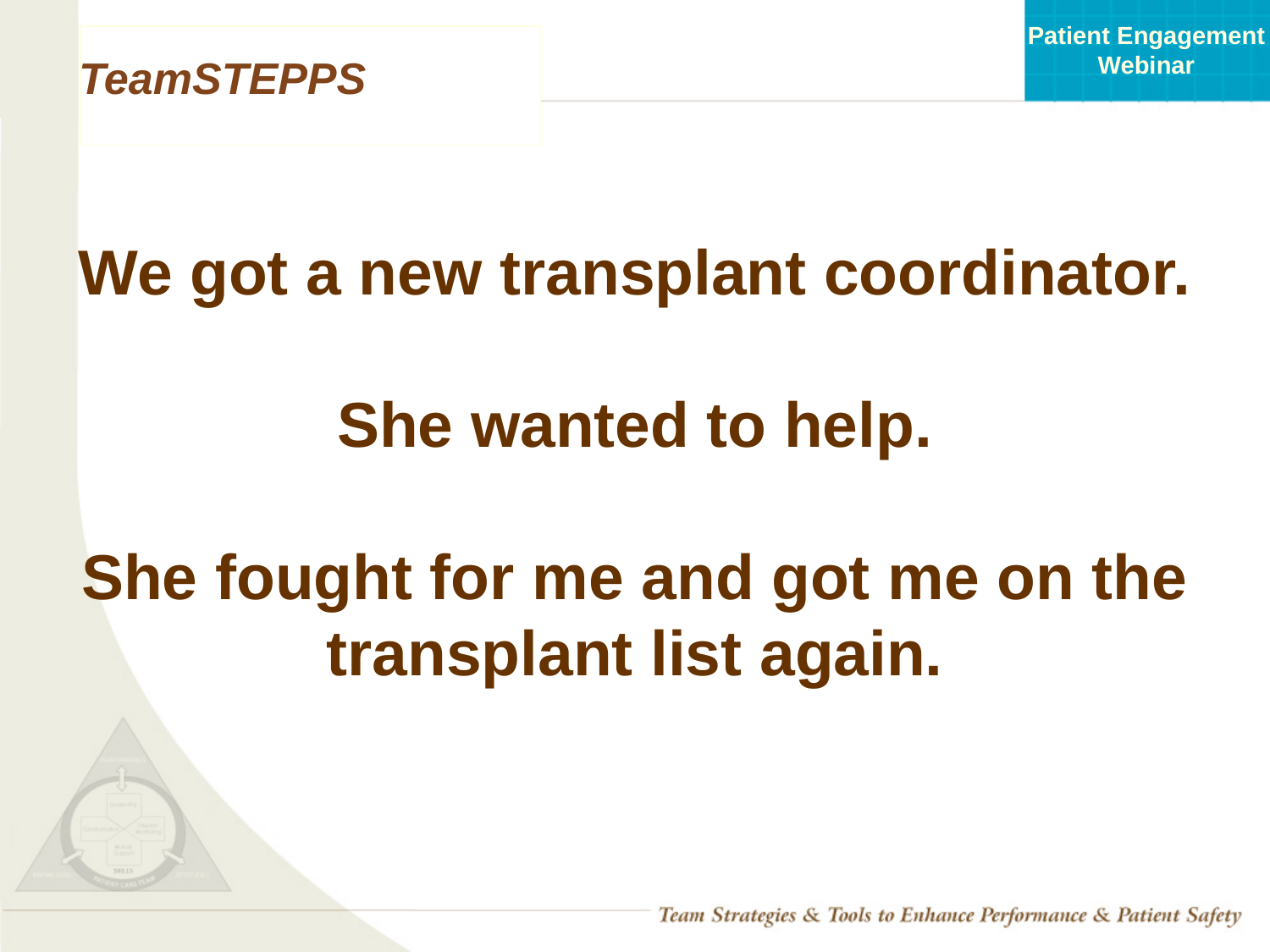

# We got a new transplant coordinator. She wanted to help. She fought for me and got me on the transplant list again.